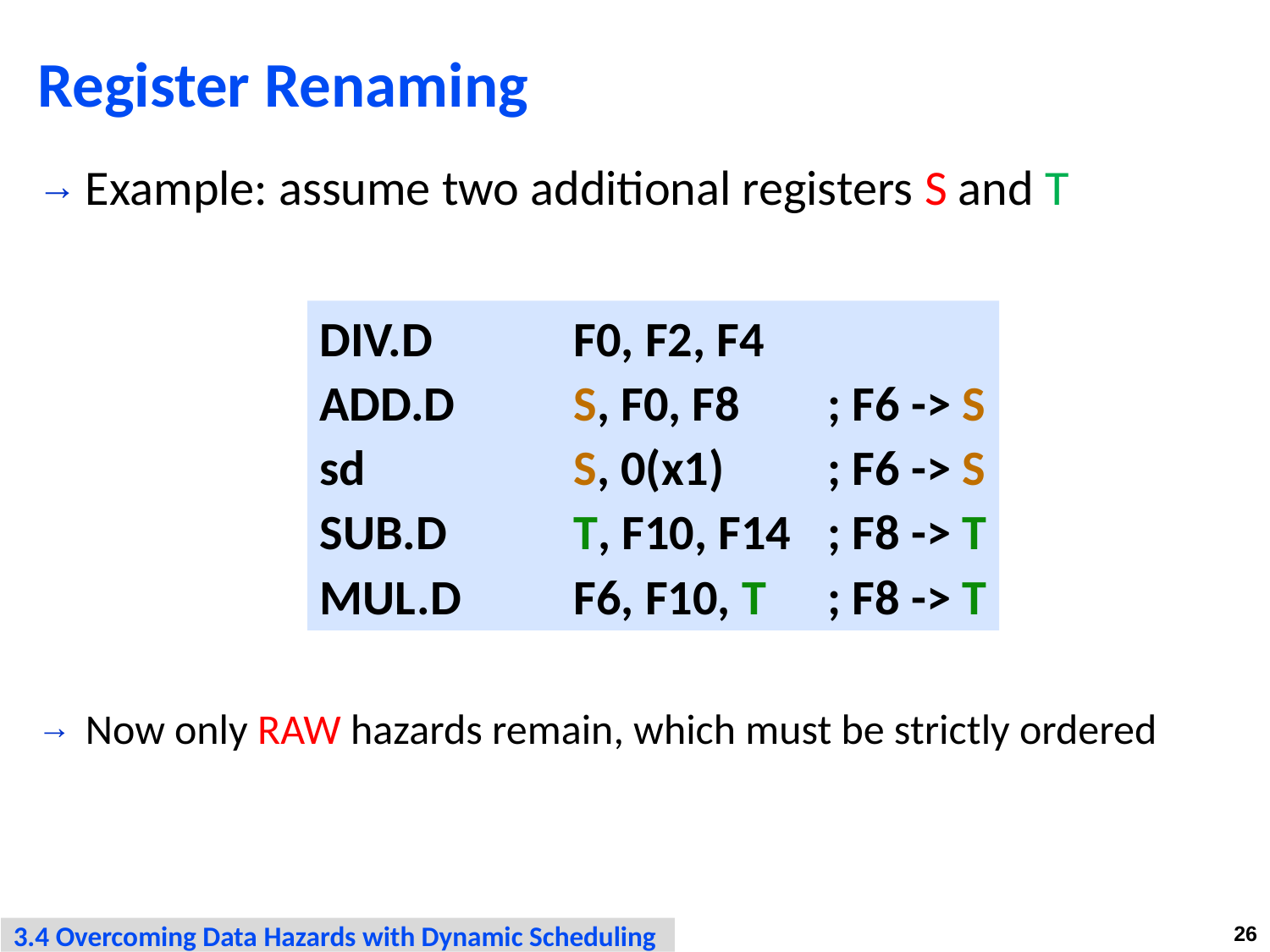

# Register Renaming
Example: assume two additional registers S and T

Now only RAW hazards remain, which must be strictly ordered
DIV.D		F0, F2, F4
ADD.D	S, F0, F8	; F6 -> S
sd		S, 0(x1)	; F6 -> S
SUB.D	T, F10, F14	; F8 -> T
MUL.D	F6, F10, T	; F8 -> T
3.4 Overcoming Data Hazards with Dynamic Scheduling